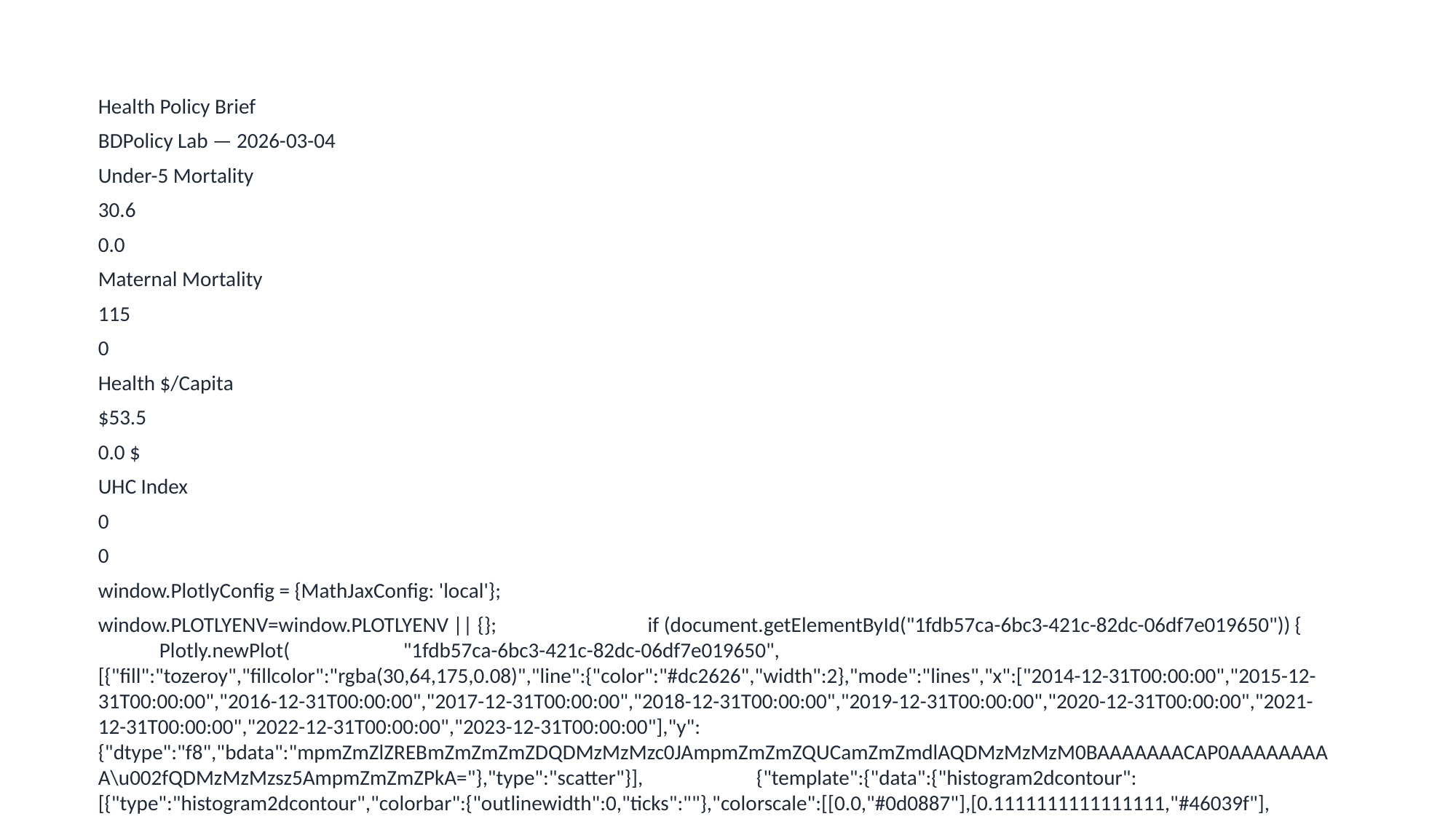

Health Policy Brief
BDPolicy Lab — 2026-03-04
Under-5 Mortality
30.6
0.0
Maternal Mortality
115
0
Health $/Capita
$53.5
0.0 $
UHC Index
0
0
window.PlotlyConfig = {MathJaxConfig: 'local'};
window.PLOTLYENV=window.PLOTLYENV || {};                                if (document.getElementById("1fdb57ca-6bc3-421c-82dc-06df7e019650")) {                    Plotly.newPlot(                        "1fdb57ca-6bc3-421c-82dc-06df7e019650",                        [{"fill":"tozeroy","fillcolor":"rgba(30,64,175,0.08)","line":{"color":"#dc2626","width":2},"mode":"lines","x":["2014-12-31T00:00:00","2015-12-31T00:00:00","2016-12-31T00:00:00","2017-12-31T00:00:00","2018-12-31T00:00:00","2019-12-31T00:00:00","2020-12-31T00:00:00","2021-12-31T00:00:00","2022-12-31T00:00:00","2023-12-31T00:00:00"],"y":{"dtype":"f8","bdata":"mpmZmZlZREBmZmZmZmZDQDMzMzMzc0JAmpmZmZmZQUCamZmZmdlAQDMzMzMzM0BAAAAAAACAP0AAAAAAAAA\u002fQDMzMzMzsz5AmpmZmZmZPkA="},"type":"scatter"}],                        {"template":{"data":{"histogram2dcontour":[{"type":"histogram2dcontour","colorbar":{"outlinewidth":0,"ticks":""},"colorscale":[[0.0,"#0d0887"],[0.1111111111111111,"#46039f"],[0.2222222222222222,"#7201a8"],[0.333333333...